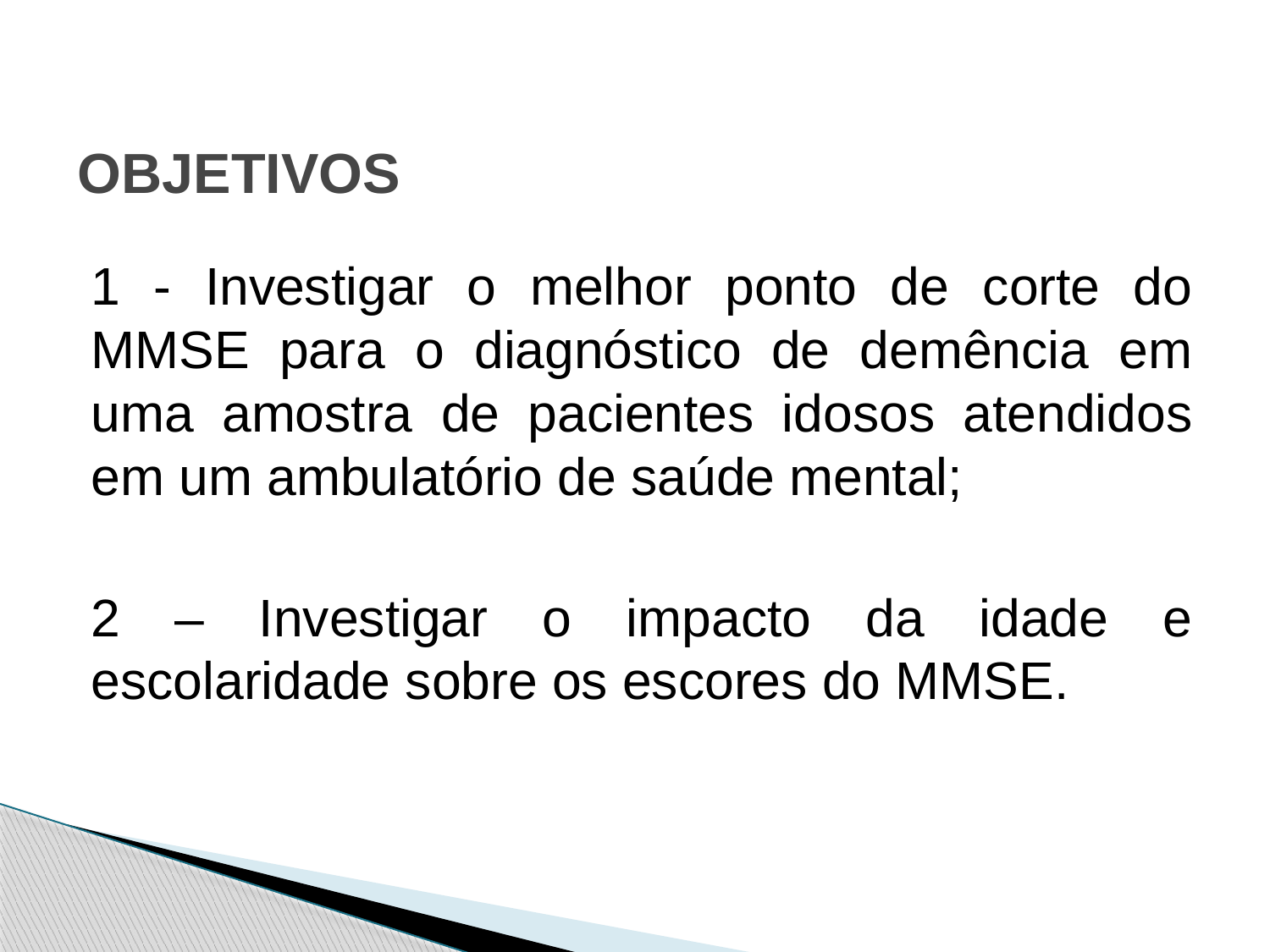

# OBJETIVOS
1 - Investigar o melhor ponto de corte do MMSE para o diagnóstico de demência em uma amostra de pacientes idosos atendidos em um ambulatório de saúde mental;

2 – Investigar o impacto da idade e escolaridade sobre os escores do MMSE.